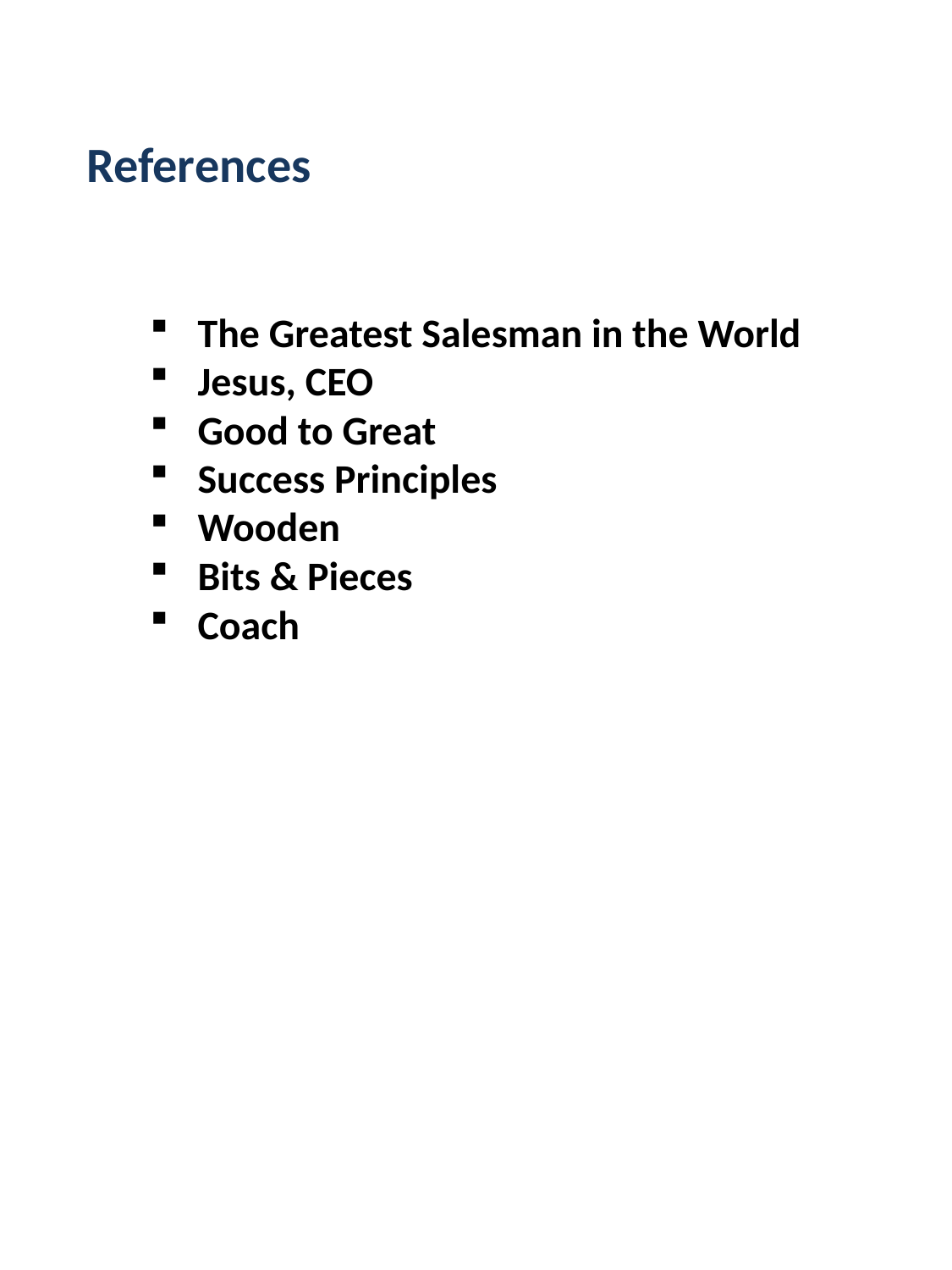

References

The Greatest Salesman in the World
Jesus, CEO
Good to Great
Success Principles
Wooden
Bits & Pieces
Coach